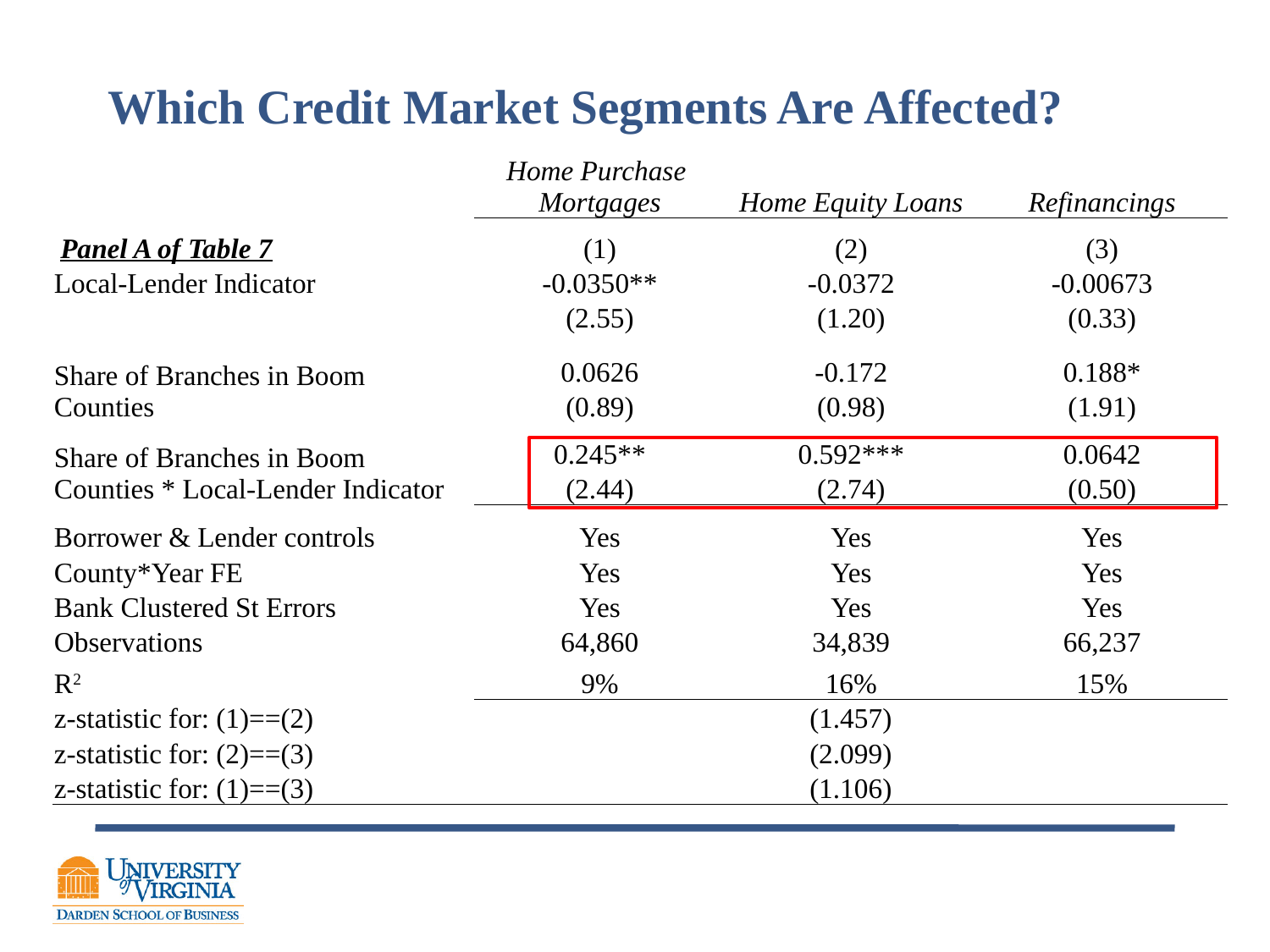

# Which Credit Market Segments Are Affected?
|  | Home Purchase Mortgages | Home Equity Loans | Refinancings |
| --- | --- | --- | --- |
| Panel A of Table 7 | (1) | (2) | (3) |
| Local-Lender Indicator | -0.0350\*\* | -0.0372 | -0.00673 |
|  | (2.55) | (1.20) | (0.33) |
| Share of Branches in Boom Counties | 0.0626 | -0.172 | 0.188\* |
|  | (0.89) | (0.98) | (1.91) |
| Share of Branches in Boom Counties \* Local-Lender Indicator | 0.245\*\* | 0.592\*\*\* | 0.0642 |
|  | (2.44) | (2.74) | (0.50) |
| Borrower & Lender controls | Yes | Yes | Yes |
| County\*Year FE | Yes | Yes | Yes |
| Bank Clustered St Errors | Yes | Yes | Yes |
| Observations | 64,860 | 34,839 | 66,237 |
| R2 | 9% | 16% | 15% |
| z-statistic for: (1)==(2) | (1.457) |  |  |
| z-statistic for: (2)==(3) | (2.099) |  |  |
| z-statistic for: (1)==(3) | (1.106) |  |  |